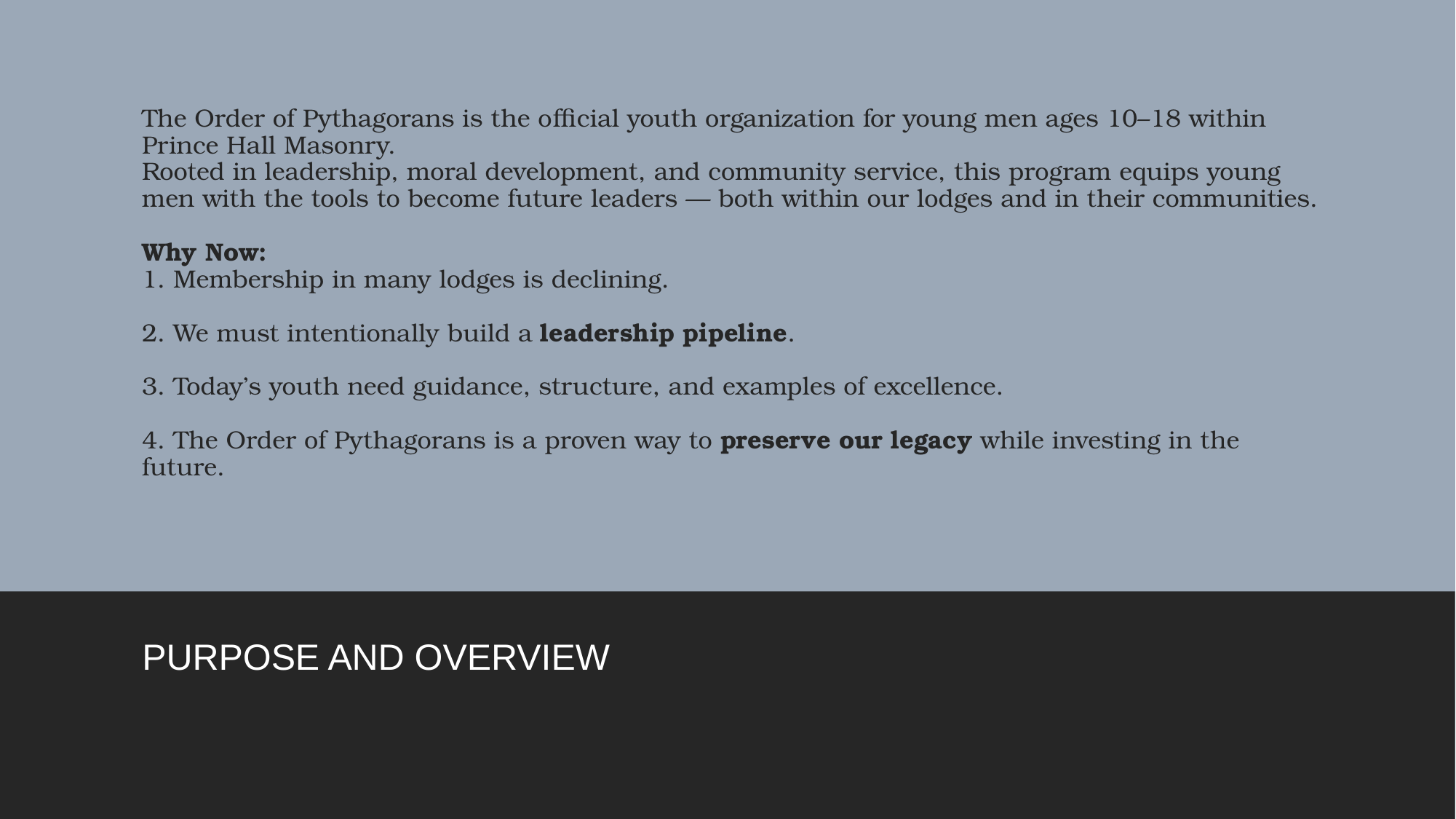

# The Order of Pythagorans is the official youth organization for young men ages 10–18 within Prince Hall Masonry. Rooted in leadership, moral development, and community service, this program equips young men with the tools to become future leaders — both within our lodges and in their communities. Why Now: 1. Membership in many lodges is declining. 2. We must intentionally build a leadership pipeline. 3. Today’s youth need guidance, structure, and examples of excellence. 4. The Order of Pythagorans is a proven way to preserve our legacy while investing in the future.

PURPOSE AND OVERVIEW